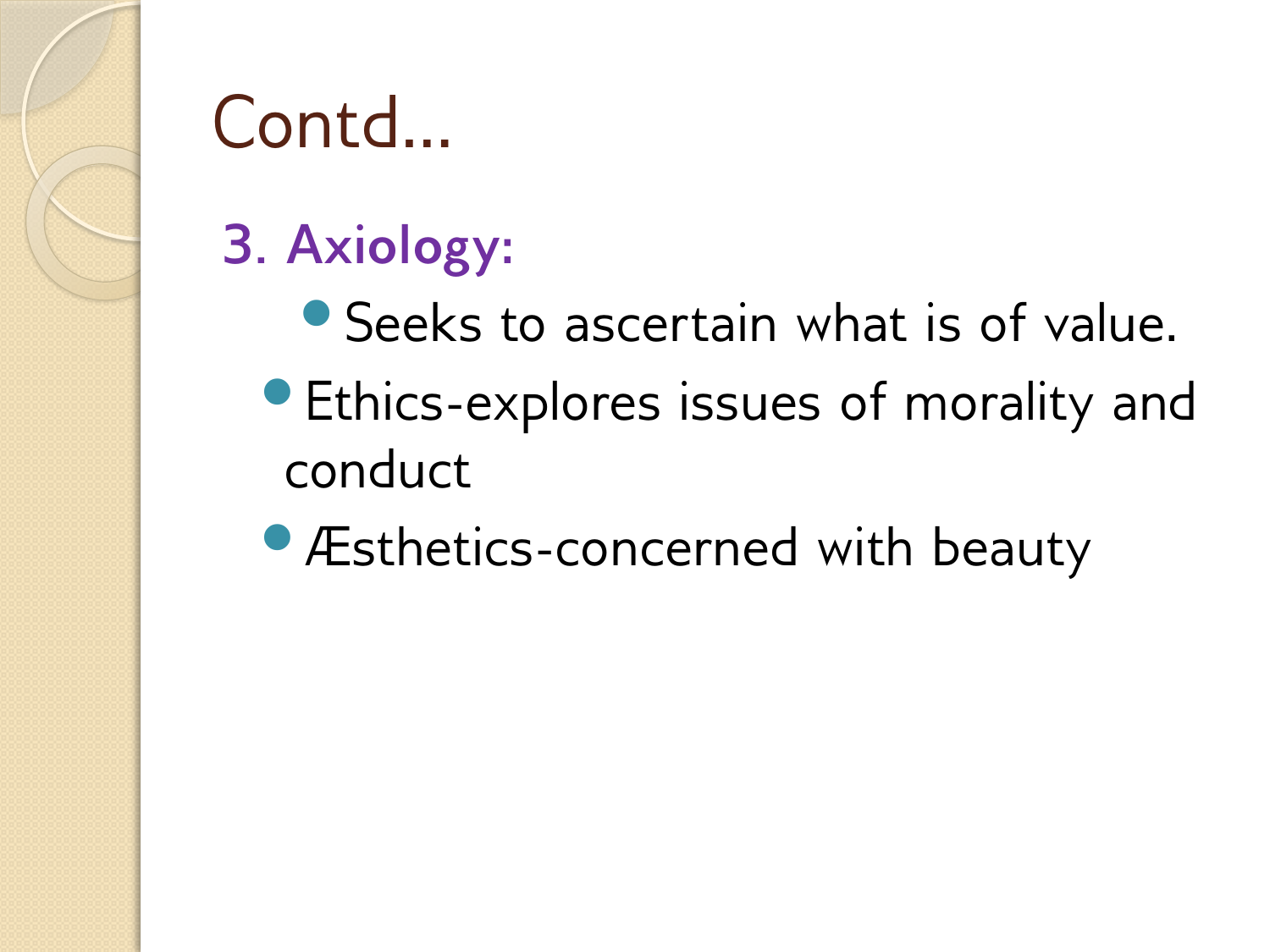

# Contd…
3. Axiology:
Seeks to ascertain what is of value.
Ethics-explores issues of morality and conduct
Aesthetics-concerned with beauty